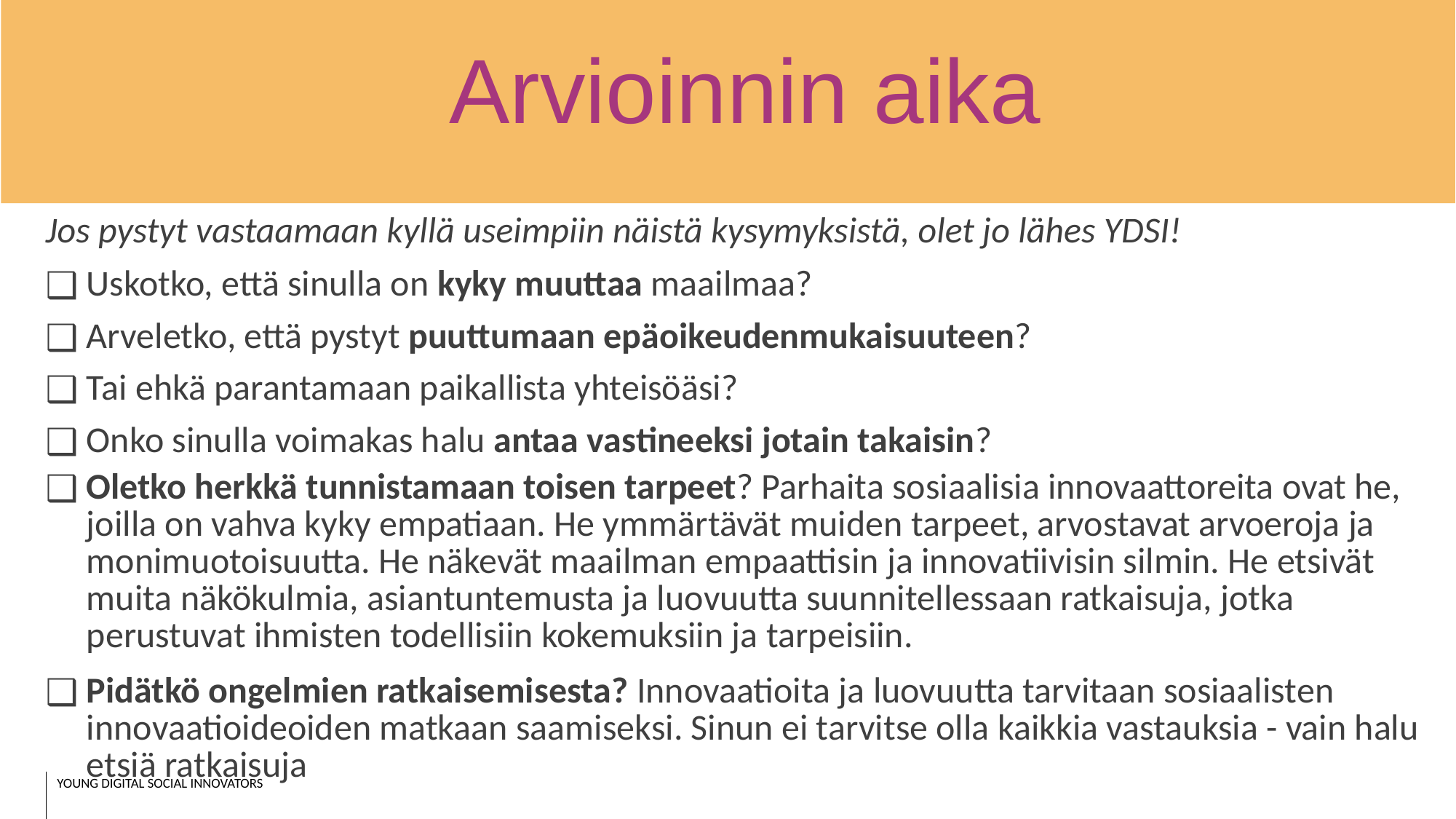

Arvioinnin aika
Jos pystyt vastaamaan kyllä useimpiin näistä kysymyksistä, olet jo lähes YDSI!
Uskotko, että sinulla on kyky muuttaa maailmaa?
Arveletko, että pystyt puuttumaan epäoikeudenmukaisuuteen?
Tai ehkä parantamaan paikallista yhteisöäsi?
Onko sinulla voimakas halu antaa vastineeksi jotain takaisin?
Oletko herkkä tunnistamaan toisen tarpeet? Parhaita sosiaalisia innovaattoreita ovat he, joilla on vahva kyky empatiaan. He ymmärtävät muiden tarpeet, arvostavat arvoeroja ja monimuotoisuutta. He näkevät maailman empaattisin ja innovatiivisin silmin. He etsivät muita näkökulmia, asiantuntemusta ja luovuutta suunnitellessaan ratkaisuja, jotka perustuvat ihmisten todellisiin kokemuksiin ja tarpeisiin.
Pidätkö ongelmien ratkaisemisesta? Innovaatioita ja luovuutta tarvitaan sosiaalisten innovaatioideoiden matkaan saamiseksi. Sinun ei tarvitse olla kaikkia vastauksia - vain halu etsiä ratkaisuja